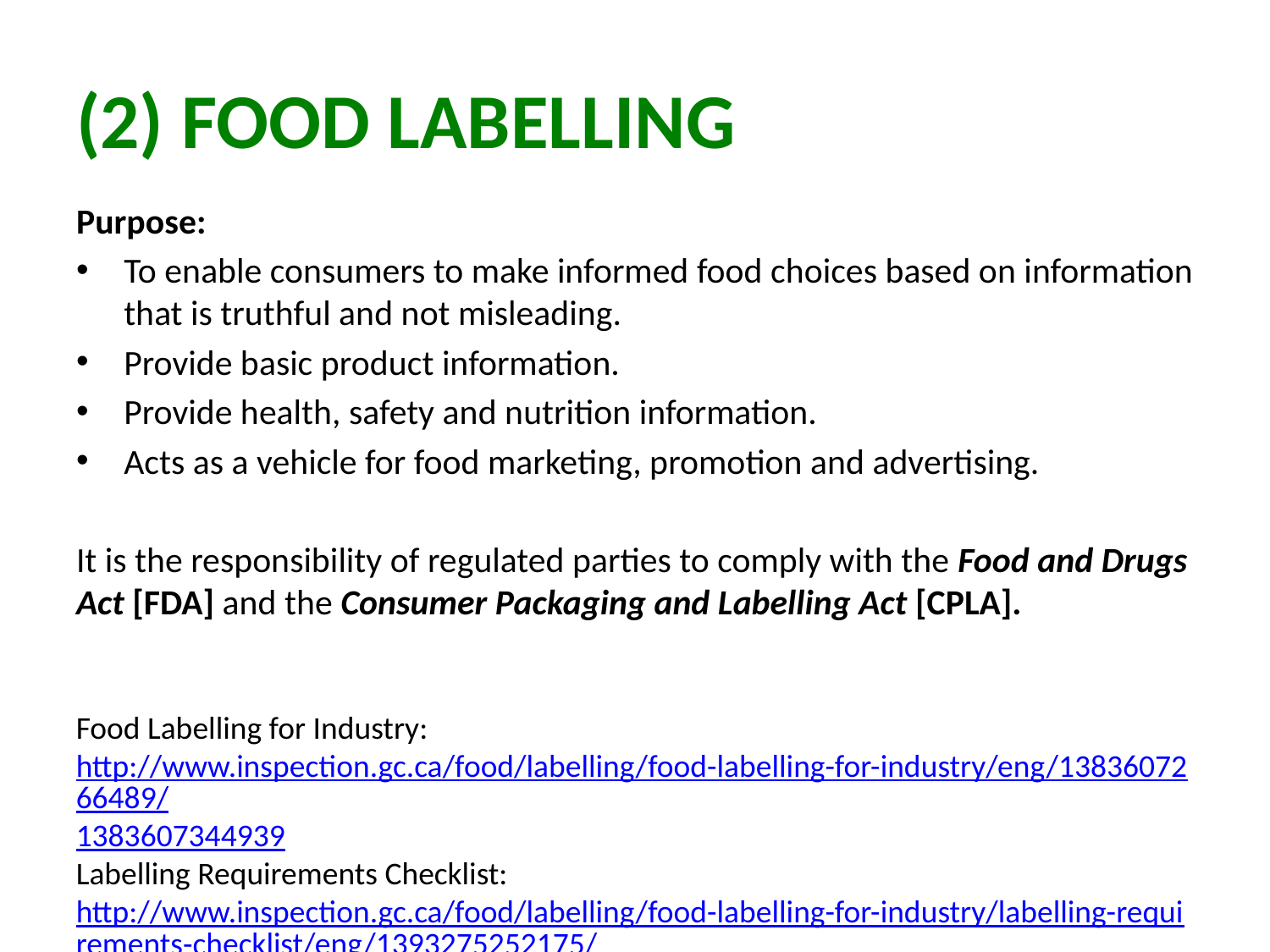

# (2) FOOD LABELLING
Purpose:
To enable consumers to make informed food choices based on information that is truthful and not misleading.
Provide basic product information.
Provide health, safety and nutrition information.
Acts as a vehicle for food marketing, promotion and advertising.

It is the responsibility of regulated parties to comply with the Food and Drugs Act [FDA] and the Consumer Packaging and Labelling Act [CPLA].

Food Labelling for Industry: http://www.inspection.gc.ca/food/labelling/food-labelling-for-industry/eng/1383607266489/1383607344939
Labelling Requirements Checklist:
http://www.inspection.gc.ca/food/labelling/food-labelling-for-industry/labelling-requirements-checklist/eng/1393275252175/1393275314581